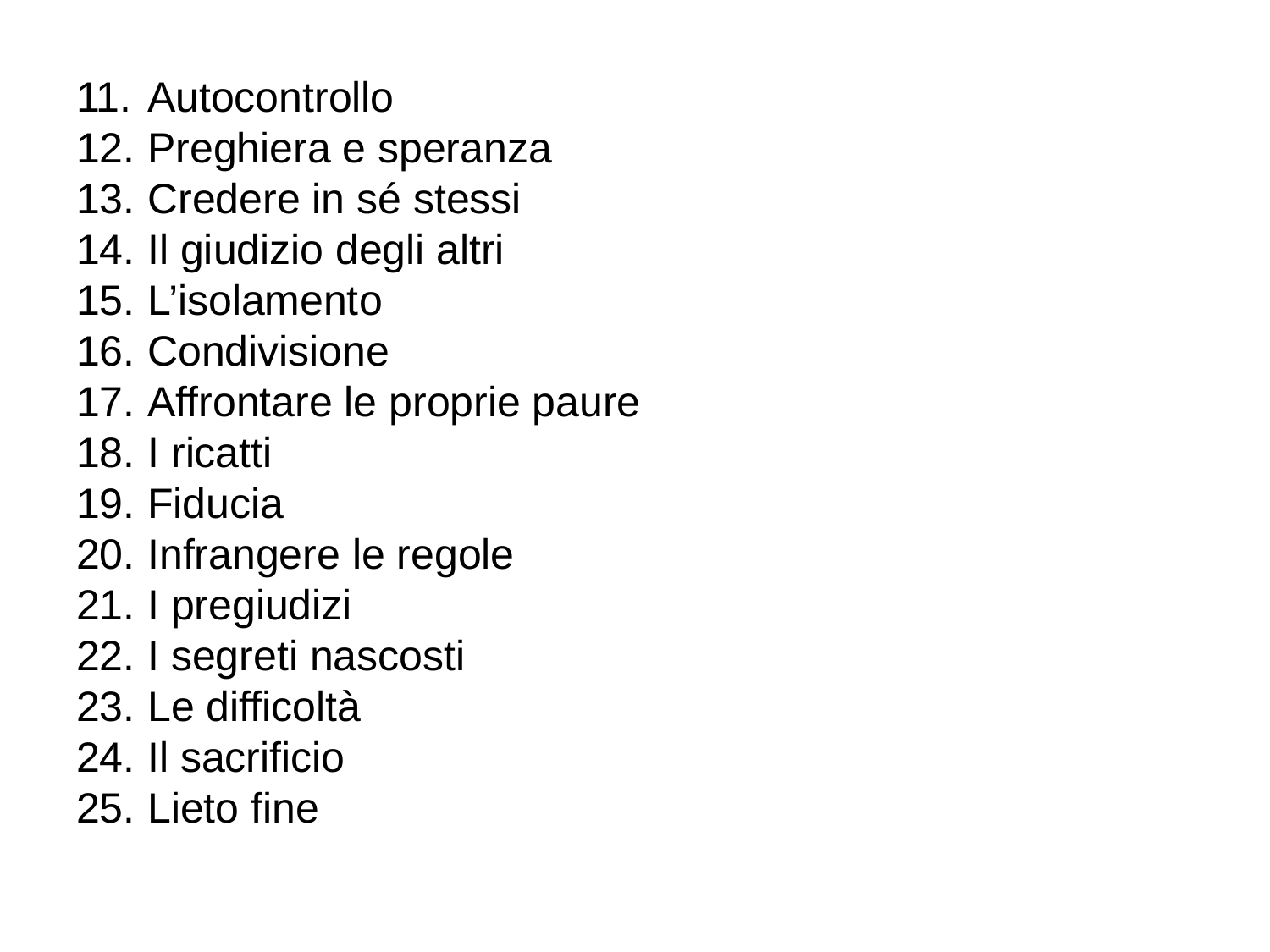

Autocontrollo
Preghiera e speranza
Credere in sé stessi
Il giudizio degli altri
L’isolamento
Condivisione
Affrontare le proprie paure
I ricatti
Fiducia
Infrangere le regole
I pregiudizi
I segreti nascosti
Le difficoltà
Il sacrificio
Lieto fine